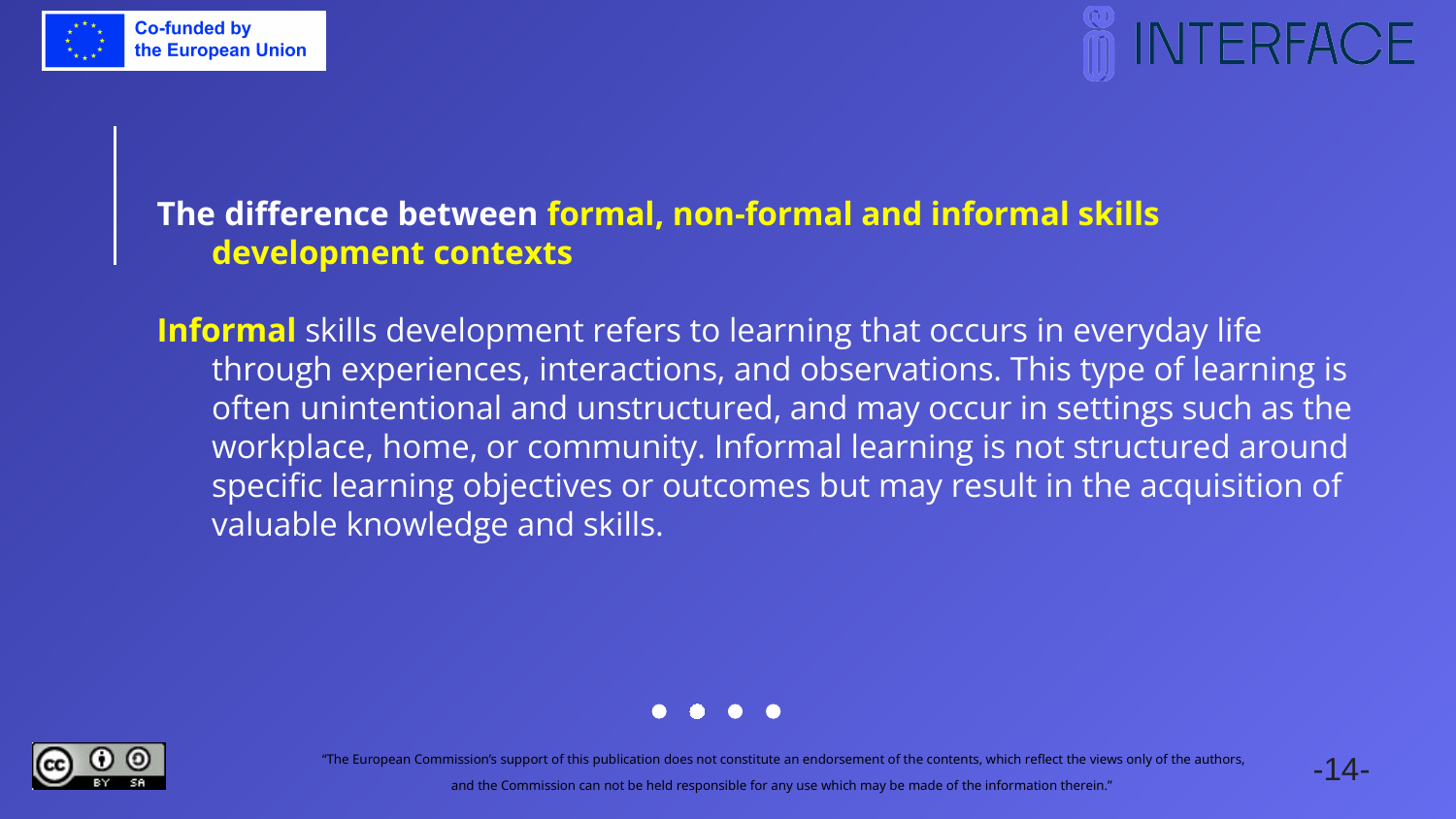

The difference between formal, non-formal and informal skills development contexts

Informal skills development refers to learning that occurs in everyday life through experiences, interactions, and observations. This type of learning is often unintentional and unstructured, and may occur in settings such as the workplace, home, or community. Informal learning is not structured around specific learning objectives or outcomes but may result in the acquisition of valuable knowledge and skills.